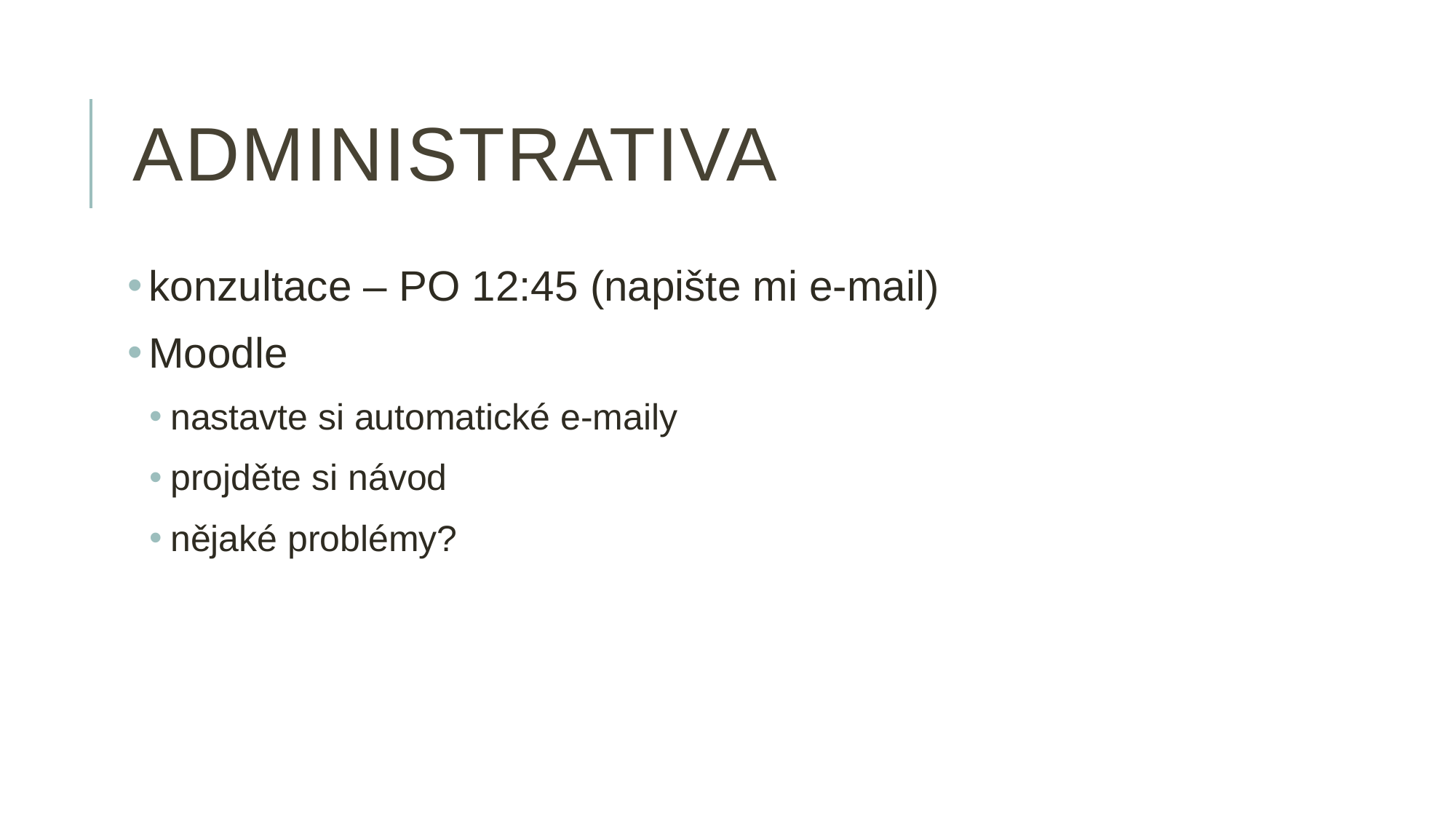

# administrativa
konzultace – PO 12:45 (napište mi e-mail)
Moodle
nastavte si automatické e-maily
projděte si návod
nějaké problémy?